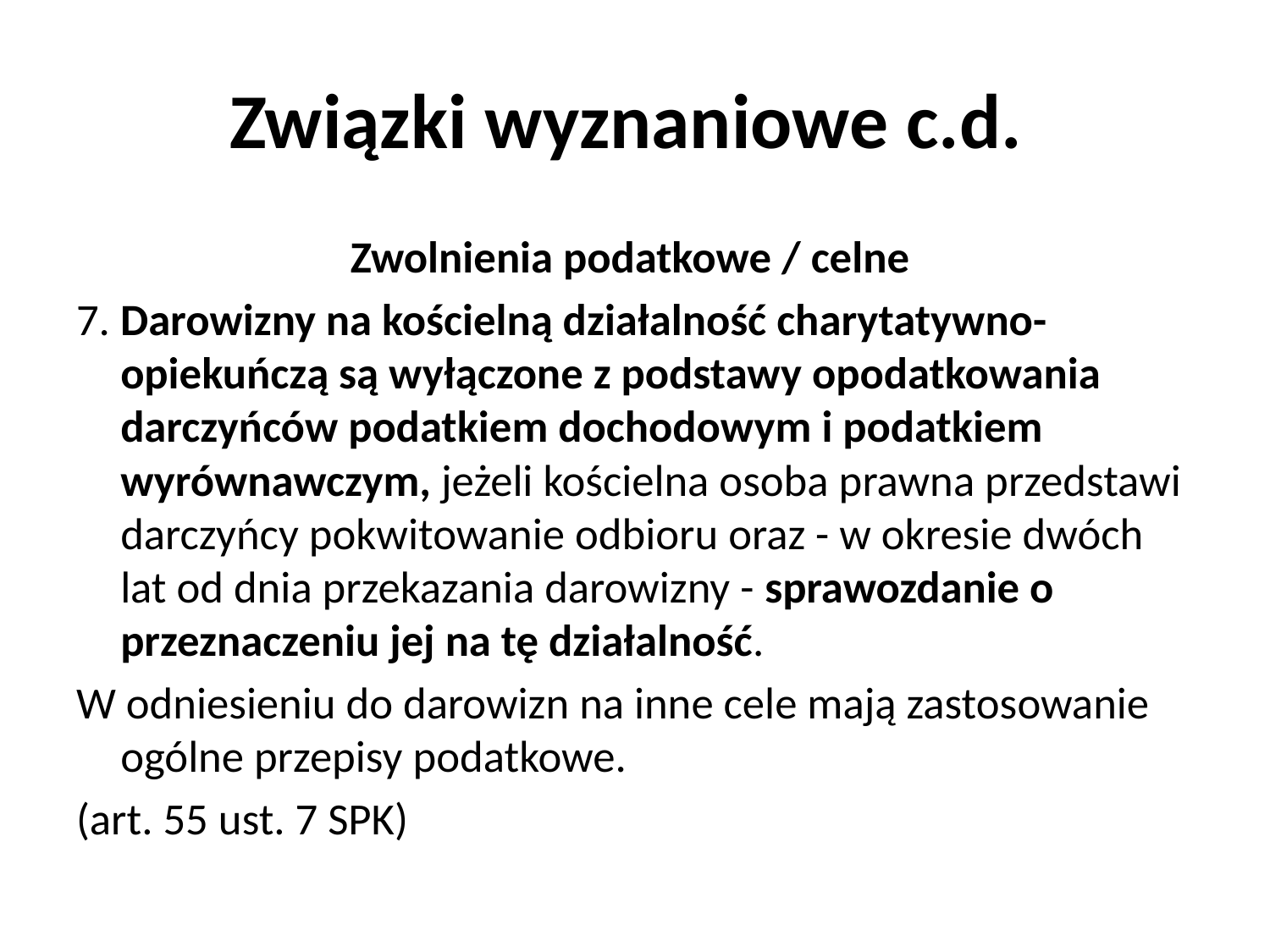

# Związki wyznaniowe c.d.
Zwolnienia podatkowe / celne
7. Darowizny na kościelną działalność charytatywno-opiekuńczą są wyłączone z podstawy opodatkowania darczyńców podatkiem dochodowym i podatkiem wyrównawczym, jeżeli kościelna osoba prawna przedstawi darczyńcy pokwitowanie odbioru oraz - w okresie dwóch lat od dnia przekazania darowizny - sprawozdanie o przeznaczeniu jej na tę działalność.
W odniesieniu do darowizn na inne cele mają zastosowanie ogólne przepisy podatkowe.
(art. 55 ust. 7 SPK)